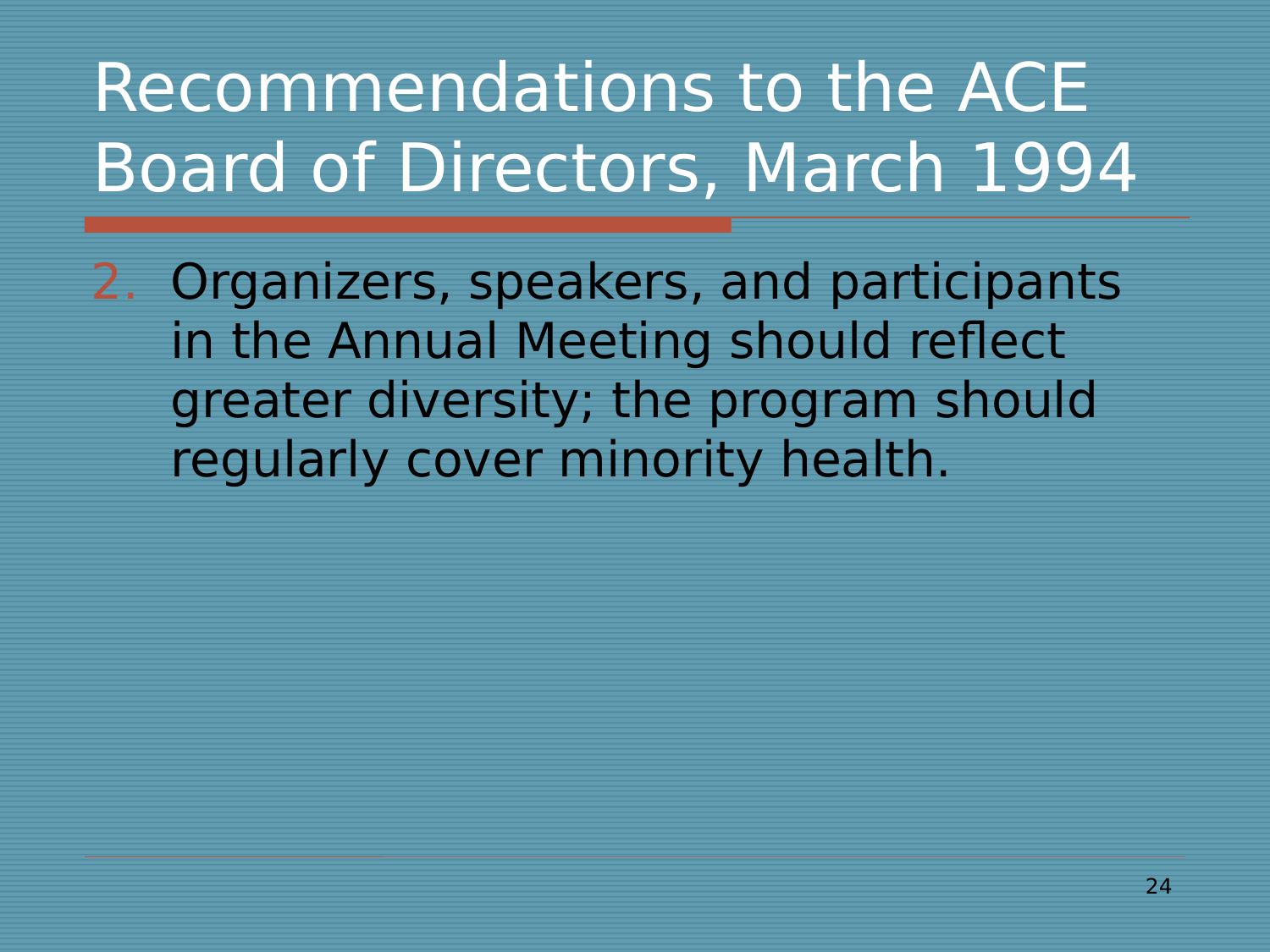

# Recommendations to the ACE Board of Directors, March 1994
Organizers, speakers, and participants in the Annual Meeting should reflect greater diversity; the program should regularly cover minority health.
24